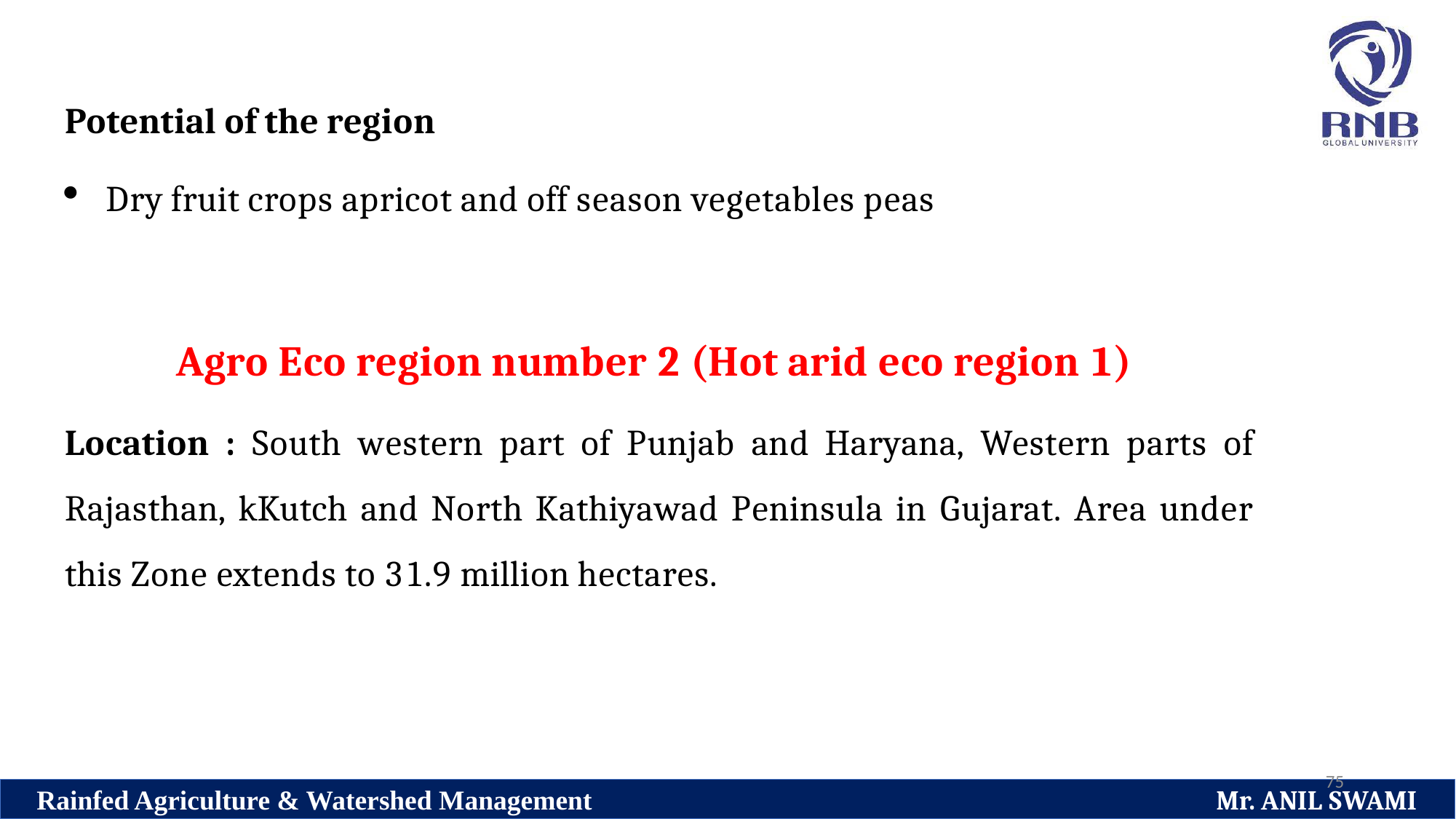

Potential of the region
Dry fruit crops apricot and off season vegetables peas

Agro Eco region number 2 (Hot arid eco region 1)
Location : South western part of Punjab and Haryana, Western parts of Rajasthan, kKutch and North Kathiyawad Peninsula in Gujarat. Area under this Zone extends to 31.9 million hectares.
75